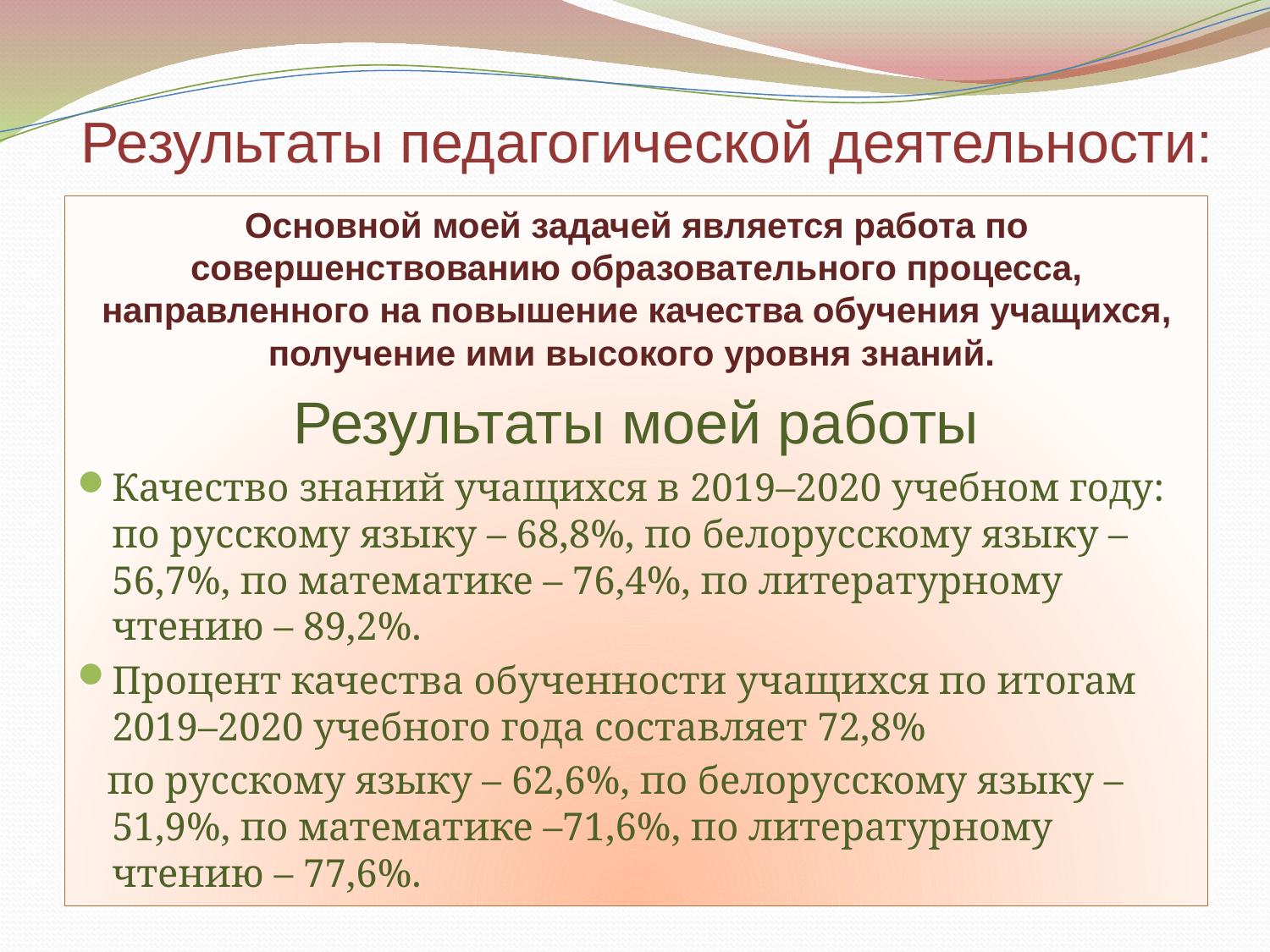

# Результаты педагогической деятельности:
Основной моей задачей является работа по совершенствованию образовательного процесса, направленного на повышение качества обучения учащихся, получение ими высокого уровня знаний.
Результаты моей работы
Качество знаний учащихся в 2019–2020 учебном году: по русскому языку – 68,8%, по белорусскому языку – 56,7%, по математике – 76,4%, по литературному чтению – 89,2%.
Процент качества обученности учащихся по итогам 2019–2020 учебного года составляет 72,8%
   по русскому языку – 62,6%, по белорусскому языку – 51,9%, по математике –71,6%, по литературному чтению – 77,6%.